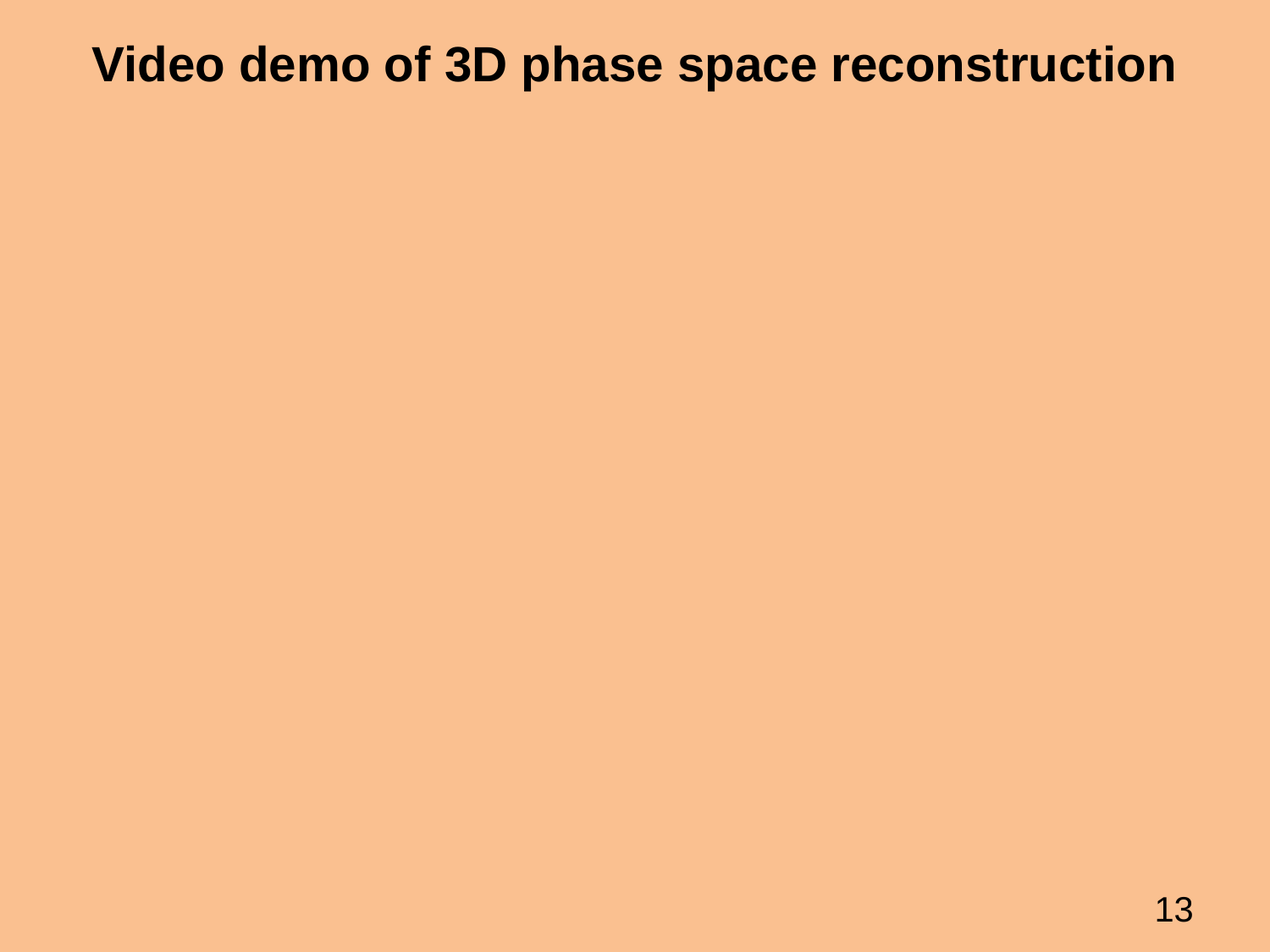

Video demo of 3D phase space reconstruction
13